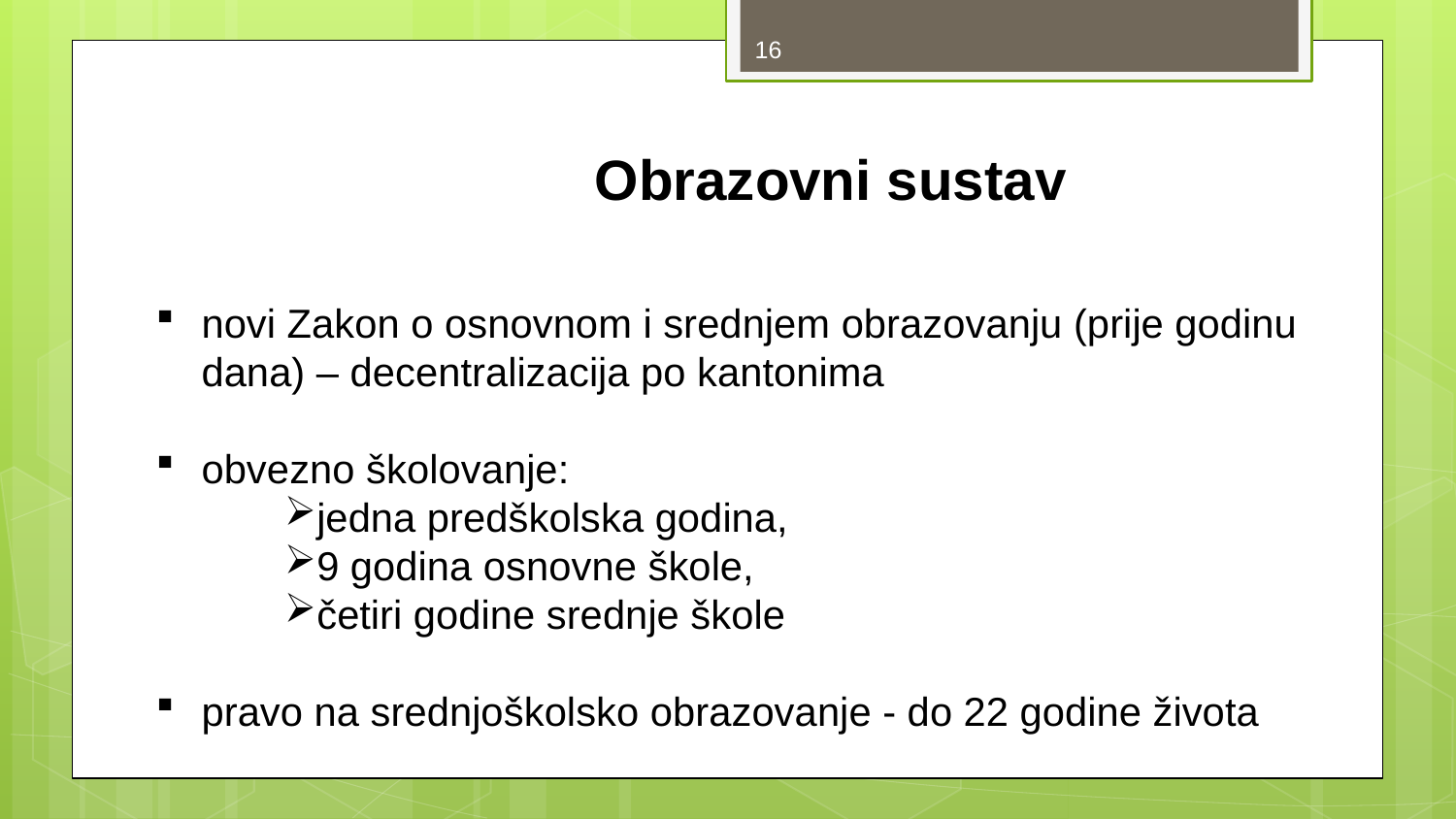

16
Obrazovni sustav
novi Zakon o osnovnom i srednjem obrazovanju (prije godinu dana) – decentralizacija po kantonima

obvezno školovanje:
jedna predškolska godina,
9 godina osnovne škole,
četiri godine srednje škole

pravo na srednjoškolsko obrazovanje - do 22 godine života